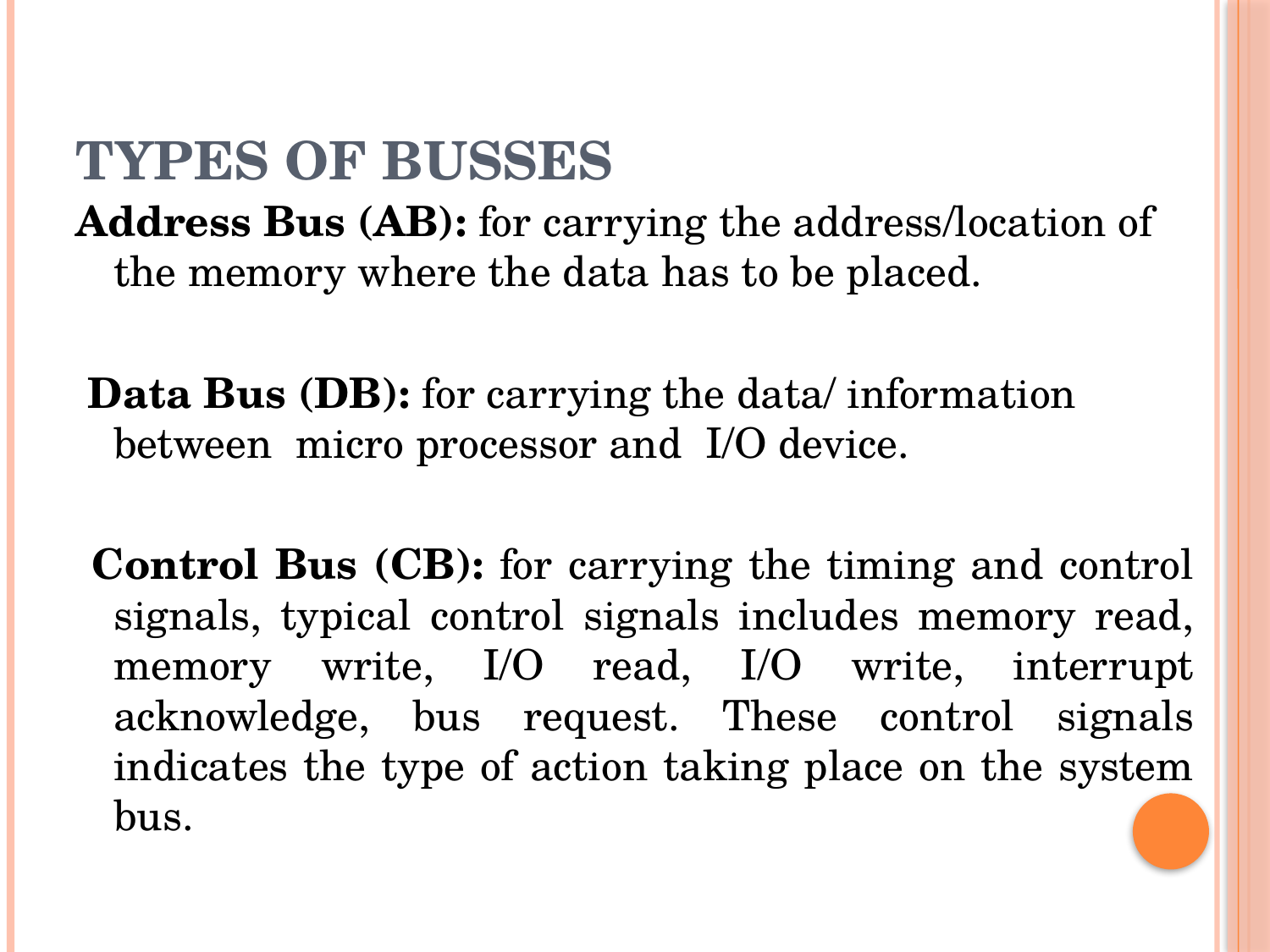

# Types of Busses
Address Bus (AB): for carrying the address/location of the memory where the data has to be placed.

 Data Bus (DB): for carrying the data/ information between  micro processor and  I/O device.

 Control Bus (CB): for carrying the timing and control signals, typical control signals includes memory read, memory write, I/O read, I/O write, interrupt acknowledge, bus request. These control signals indicates the type of action taking place on the system bus.